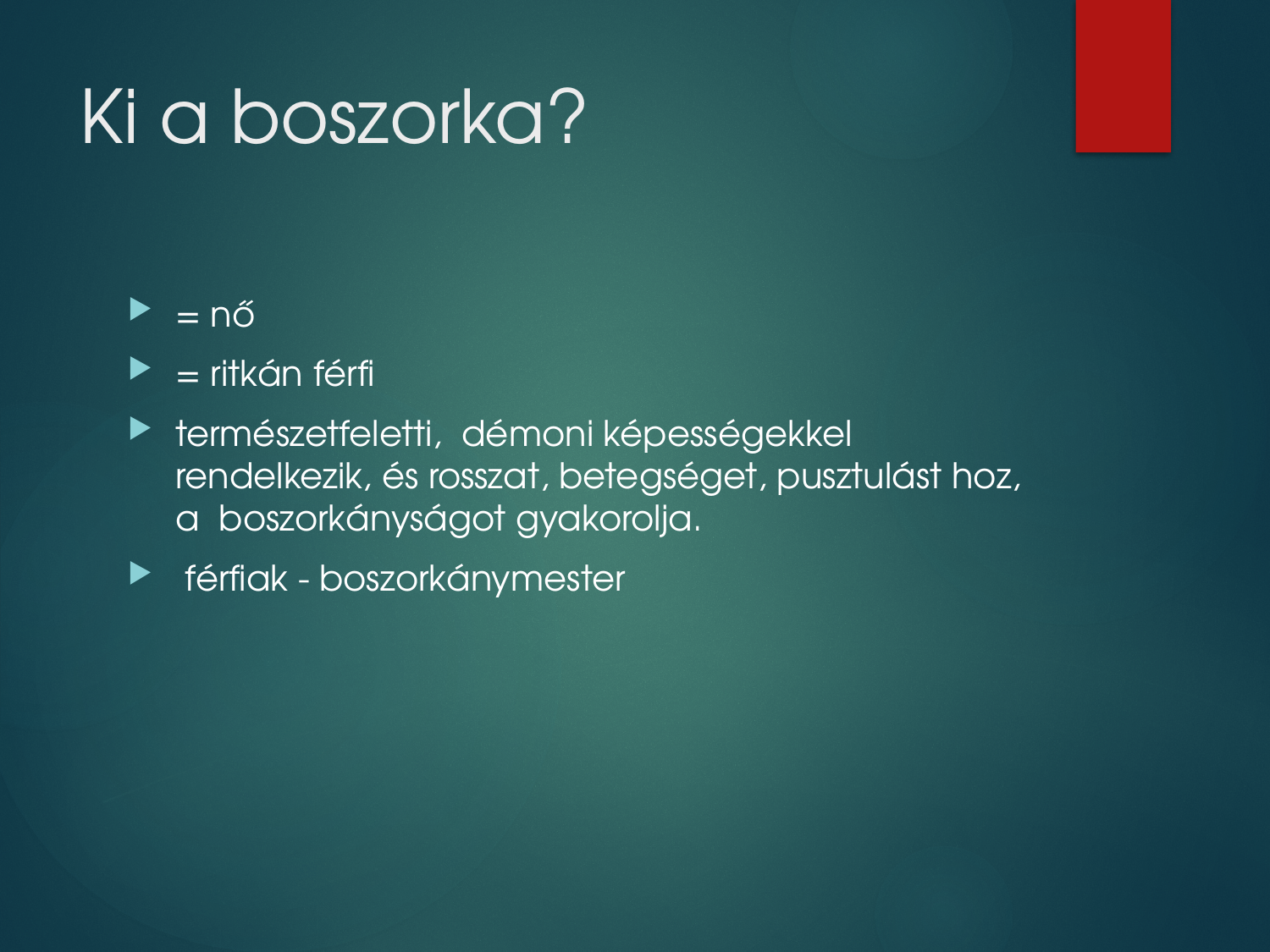

# Ki a boszorka?
= nő
= ritkán férfi
természetfeletti,  démoni képességekkel rendelkezik, és rosszat, betegséget, pusztulást hoz, a  boszorkányságot gyakorolja.
 férfiak - boszorkánymester